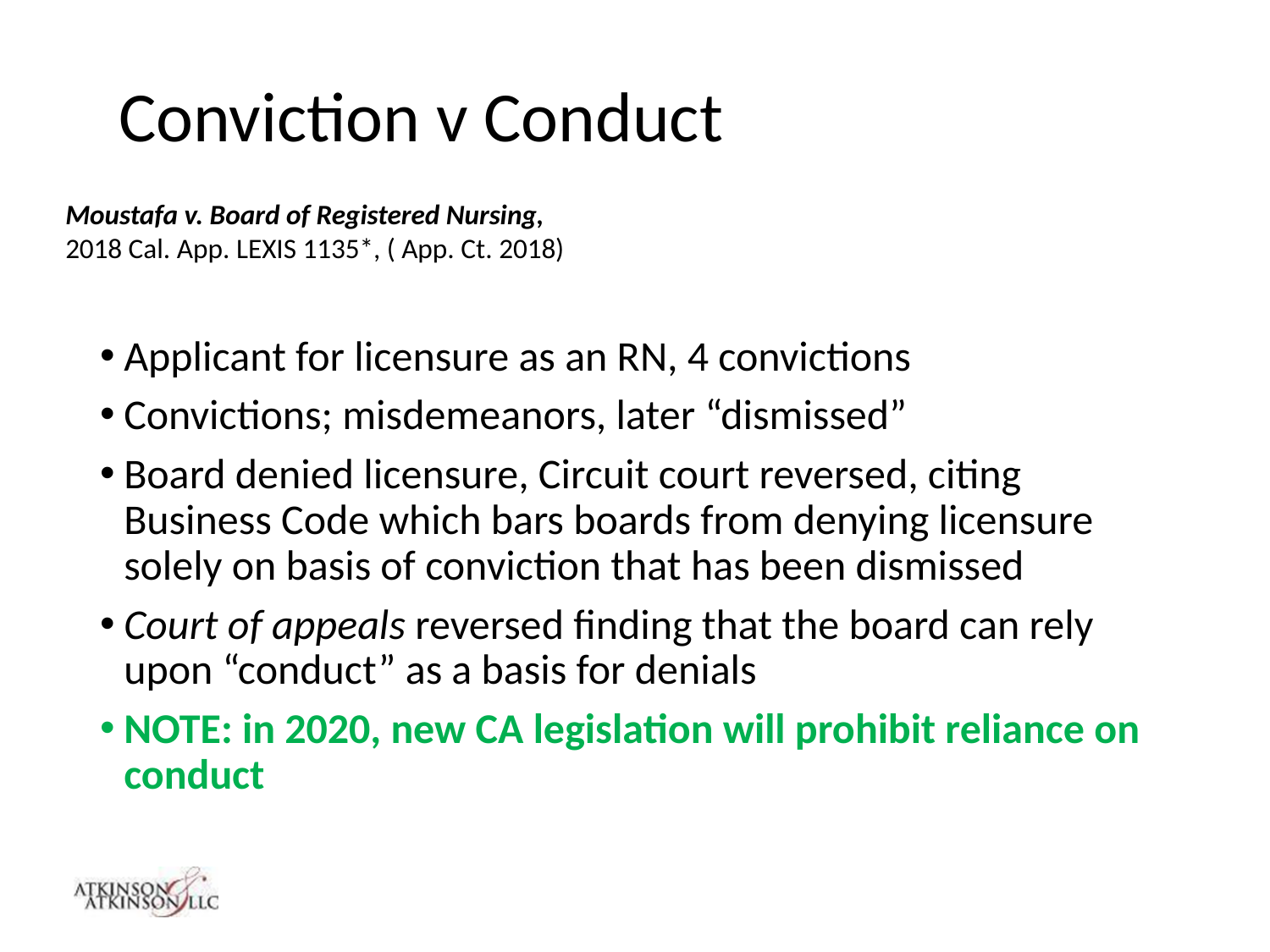

# Conviction v Conduct
Moustafa v. Board of Registered Nursing,
2018 Cal. App. LEXIS 1135*, ( App. Ct. 2018)
Applicant for licensure as an RN, 4 convictions
Convictions; misdemeanors, later “dismissed”
Board denied licensure, Circuit court reversed, citing Business Code which bars boards from denying licensure solely on basis of conviction that has been dismissed
Court of appeals reversed finding that the board can rely upon “conduct” as a basis for denials
NOTE: in 2020, new CA legislation will prohibit reliance on conduct